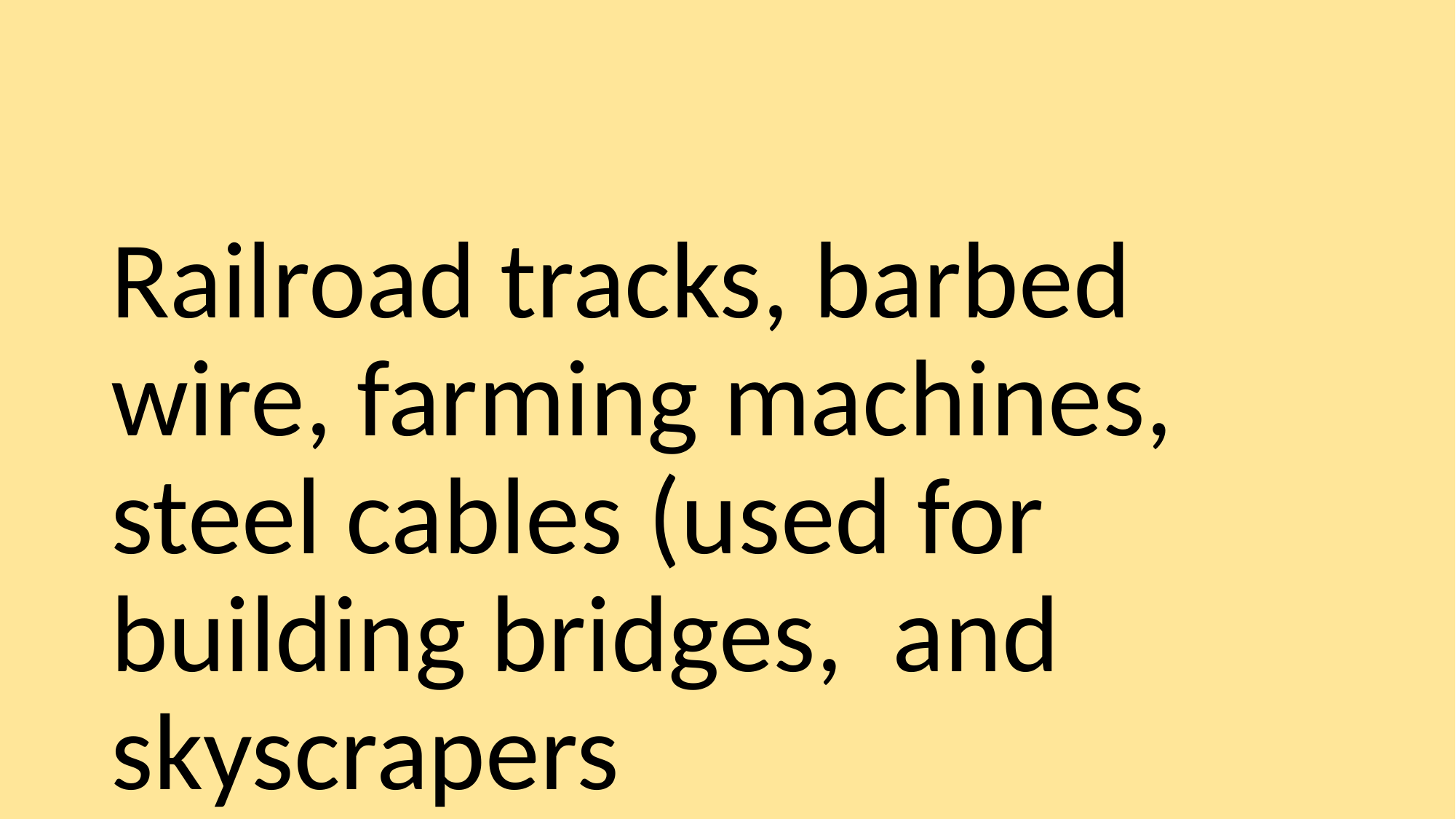

Railroad tracks, barbed wire, farming machines, steel cables (used for building bridges,  and skyscrapers